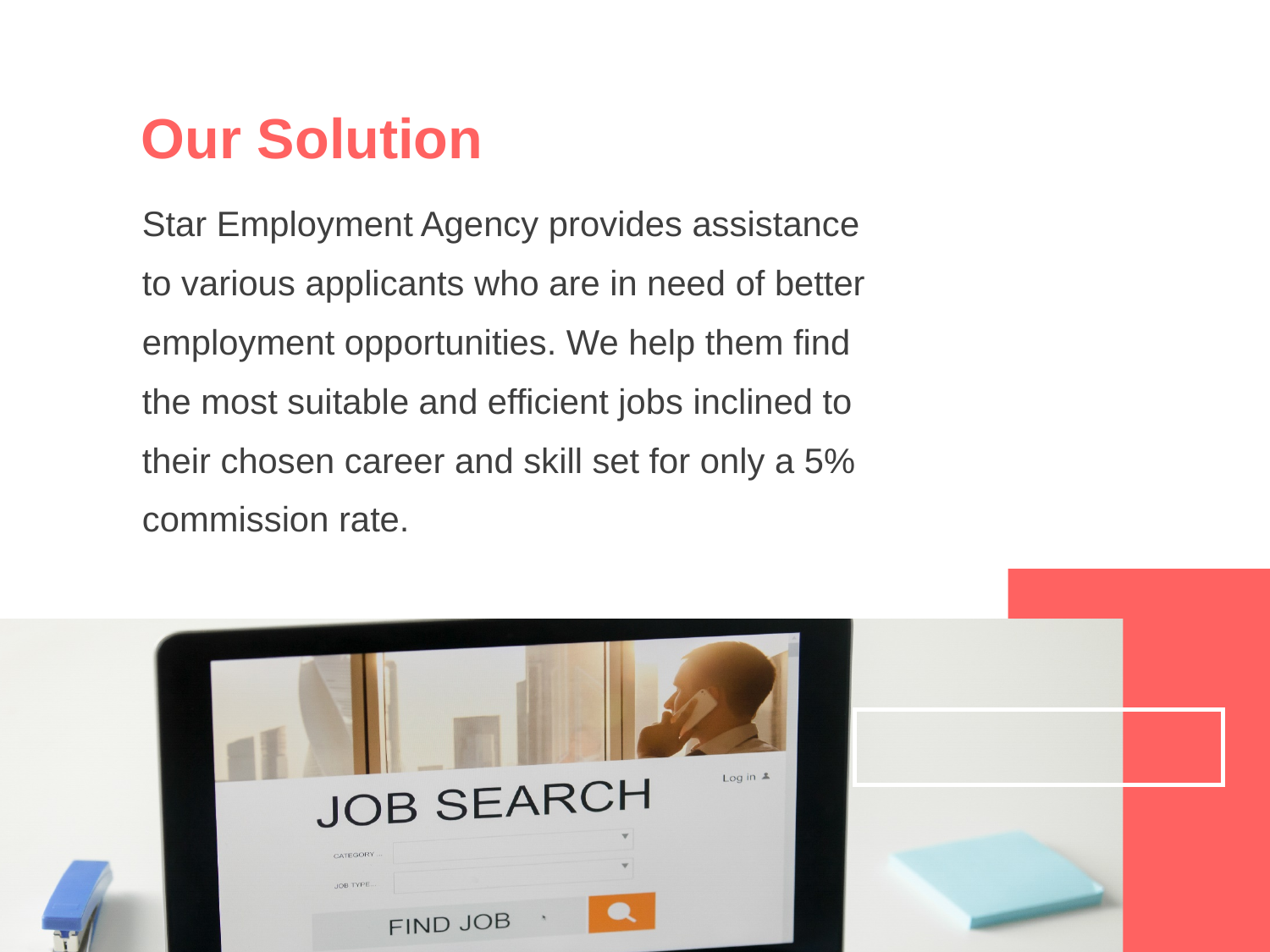

Our Solution
Star Employment Agency provides assistance to various applicants who are in need of better employment opportunities. We help them find the most suitable and efficient jobs inclined to their chosen career and skill set for only a 5% commission rate.